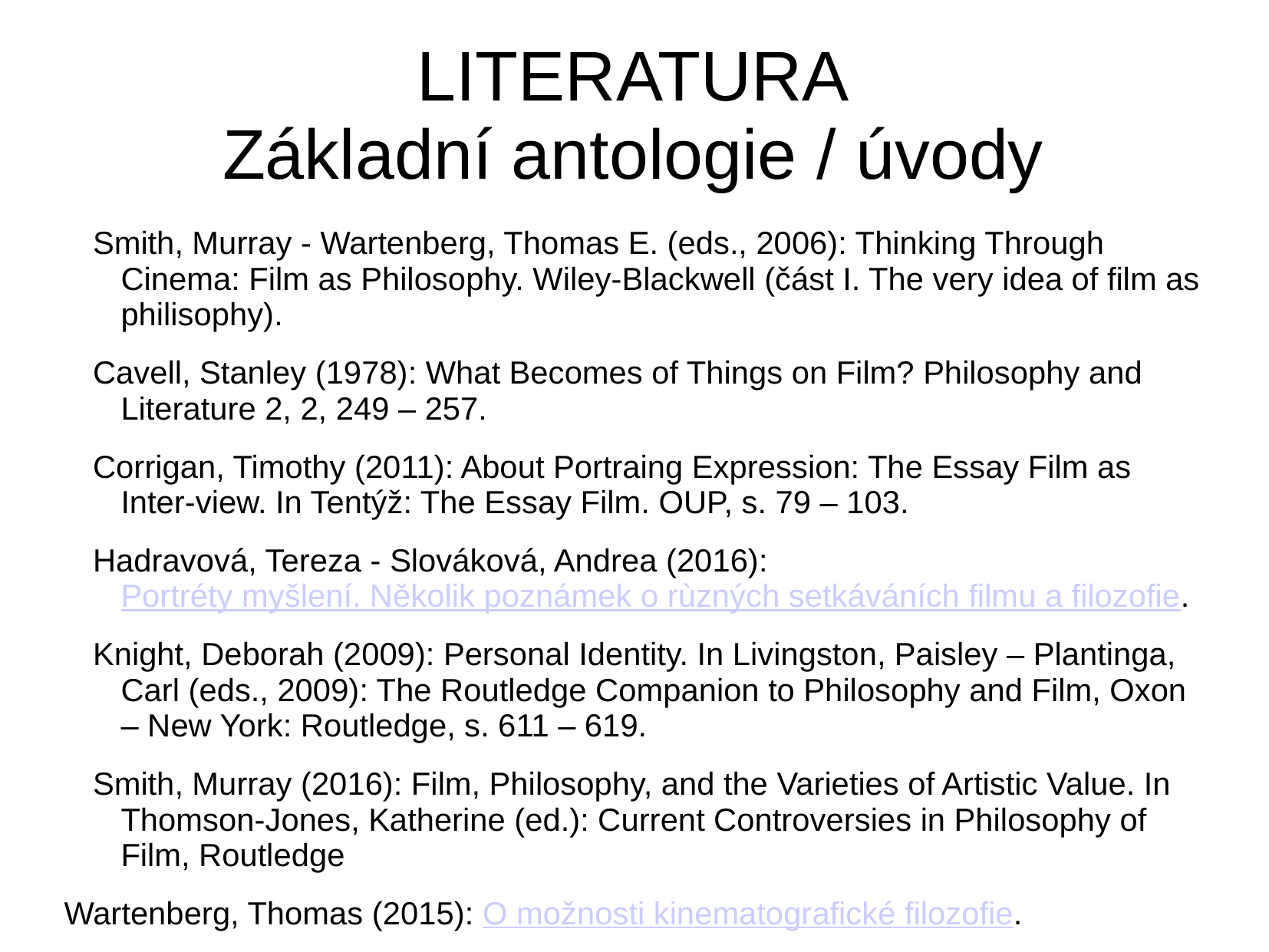

# LITERATURA Základní antologie / úvody
Smith, Murray - Wartenberg, Thomas E. (eds., 2006): Thinking Through Cinema: Film as Philosophy. Wiley-Blackwell (část I. The very idea of film as philisophy).
Cavell, Stanley (1978): What Becomes of Things on Film? Philosophy and Literature 2, 2, 249 – 257.
Corrigan, Timothy (2011): About Portraing Expression: The Essay Film as Inter-view. In Tentýž: The Essay Film. OUP, s. 79 – 103.
Hadravová, Tereza - Slováková, Andrea (2016): Portréty myšlení. Několik poznámek o rùzných setkáváních filmu a filozofie.
Knight, Deborah (2009): Personal Identity. In Livingston, Paisley – Plantinga, Carl (eds., 2009): The Routledge Companion to Philosophy and Film, Oxon – New York: Routledge, s. 611 – 619.
Smith, Murray (2016): Film, Philosophy, and the Varieties of Artistic Value. In Thomson-Jones, Katherine (ed.): Current Controversies in Philosophy of Film, Routledge
Wartenberg, Thomas (2015): O možnosti kinematografické filozofie.